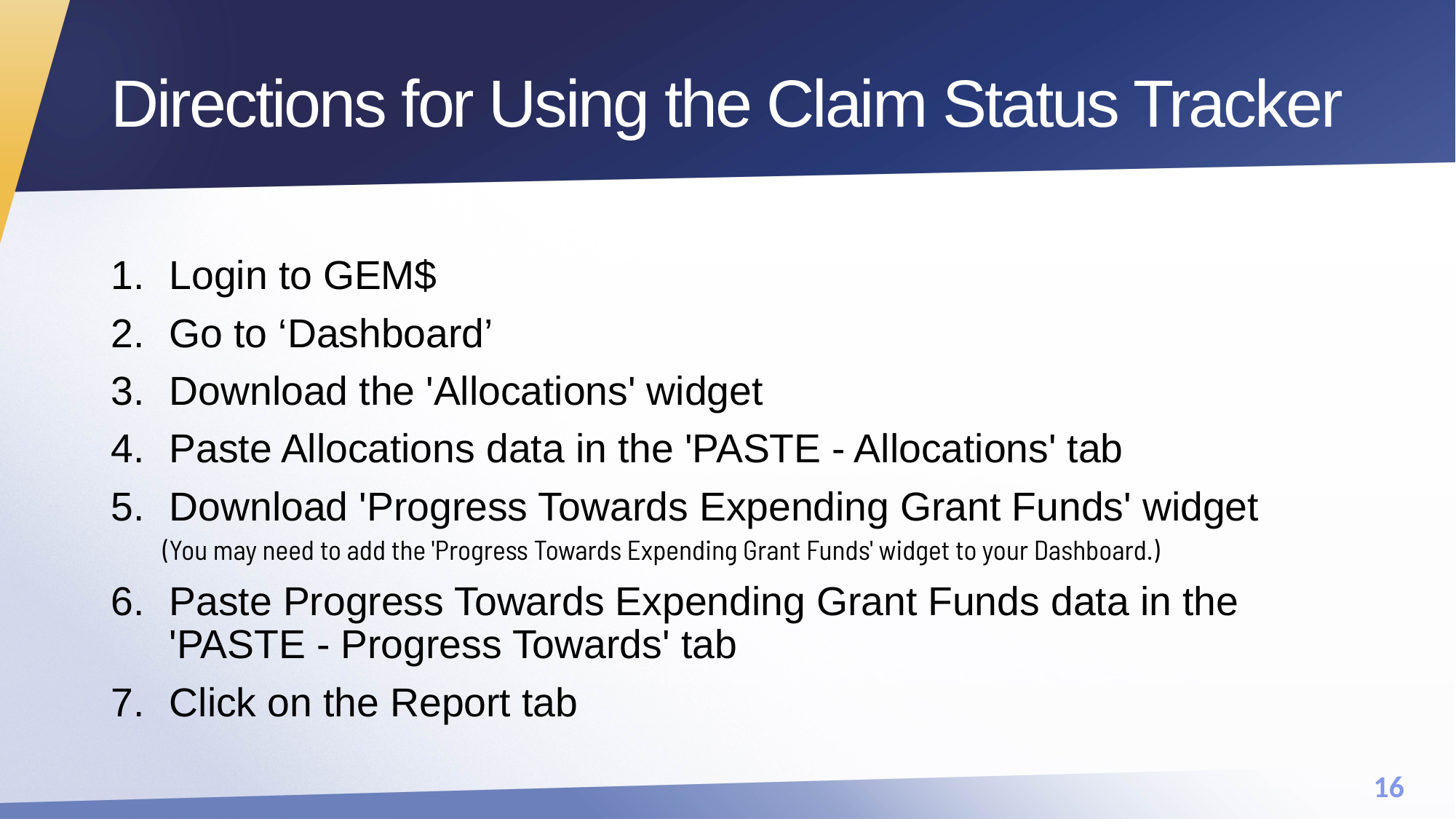

# Directions for Using the Claim Status Tracker
Login to GEM$
Go to ‘Dashboard’
Download the 'Allocations' widget
Paste Allocations data in the 'PASTE - Allocations' tab
Download 'Progress Towards Expending Grant Funds' widget
(You may need to add the 'Progress Towards Expending Grant Funds' widget to your Dashboard.)
Paste Progress Towards Expending Grant Funds data in the 'PASTE - Progress Towards' tab
Click on the Report tab